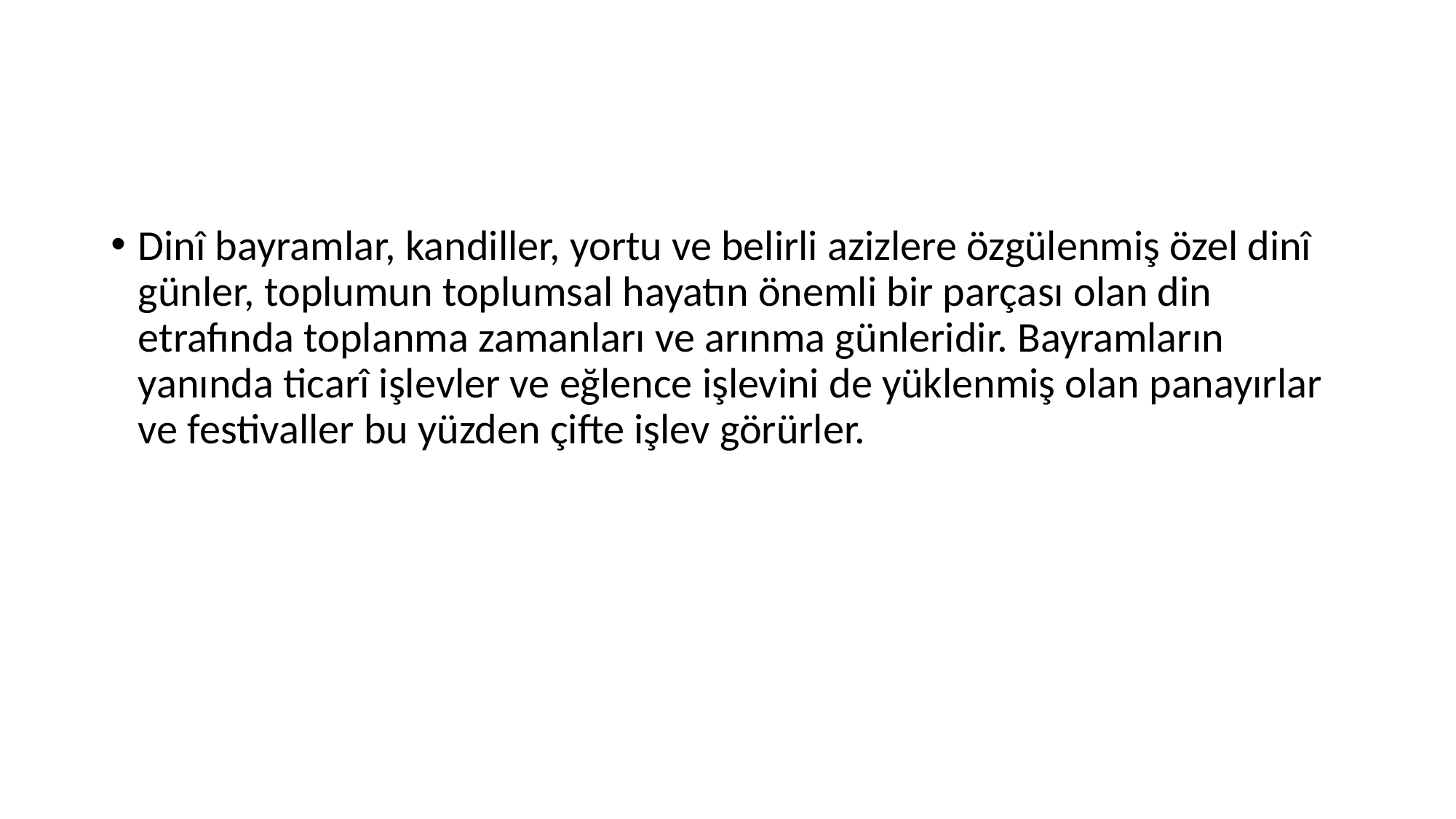

#
Dinî bayramlar, kandiller, yortu ve belirli azizlere özgülenmiş özel dinî günler, toplumun toplumsal hayatın önemli bir parçası olan din etrafında toplanma zamanları ve arınma günleridir. Bayramların yanında ticarî işlevler ve eğlence işlevini de yüklenmiş olan panayırlar ve festivaller bu yüzden çifte işlev görürler.